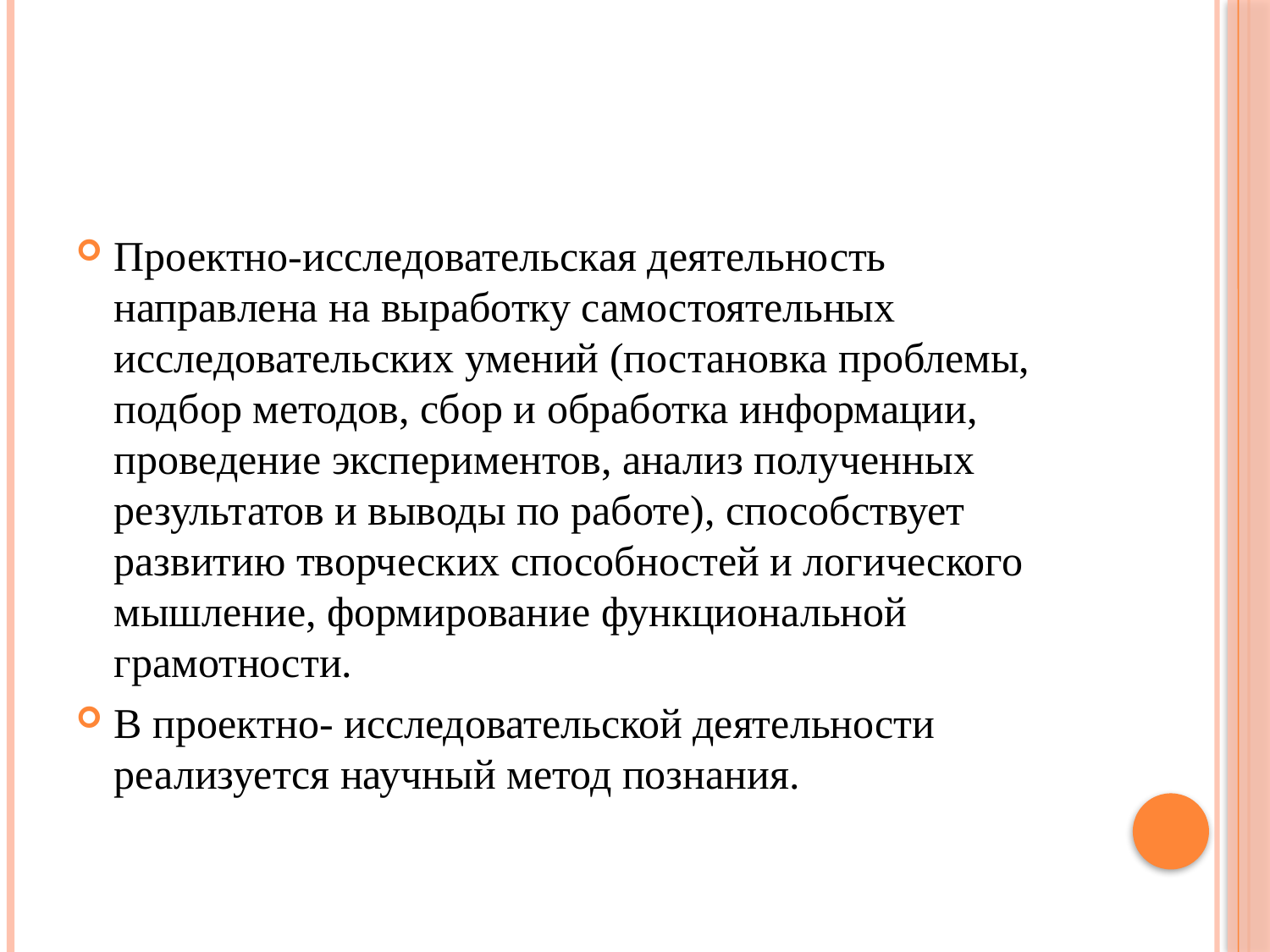

#
Проектно-исследовательская деятельность направлена на выработку самостоятельных исследовательских умений (постановка проблемы, подбор методов, сбор и обработка информации, проведение экспериментов, анализ полученных результатов и выводы по работе), способствует развитию творческих способностей и логического мышление, формирование функциональной грамотности.
В проектно- исследовательской деятельности реализуется научный метод познания.